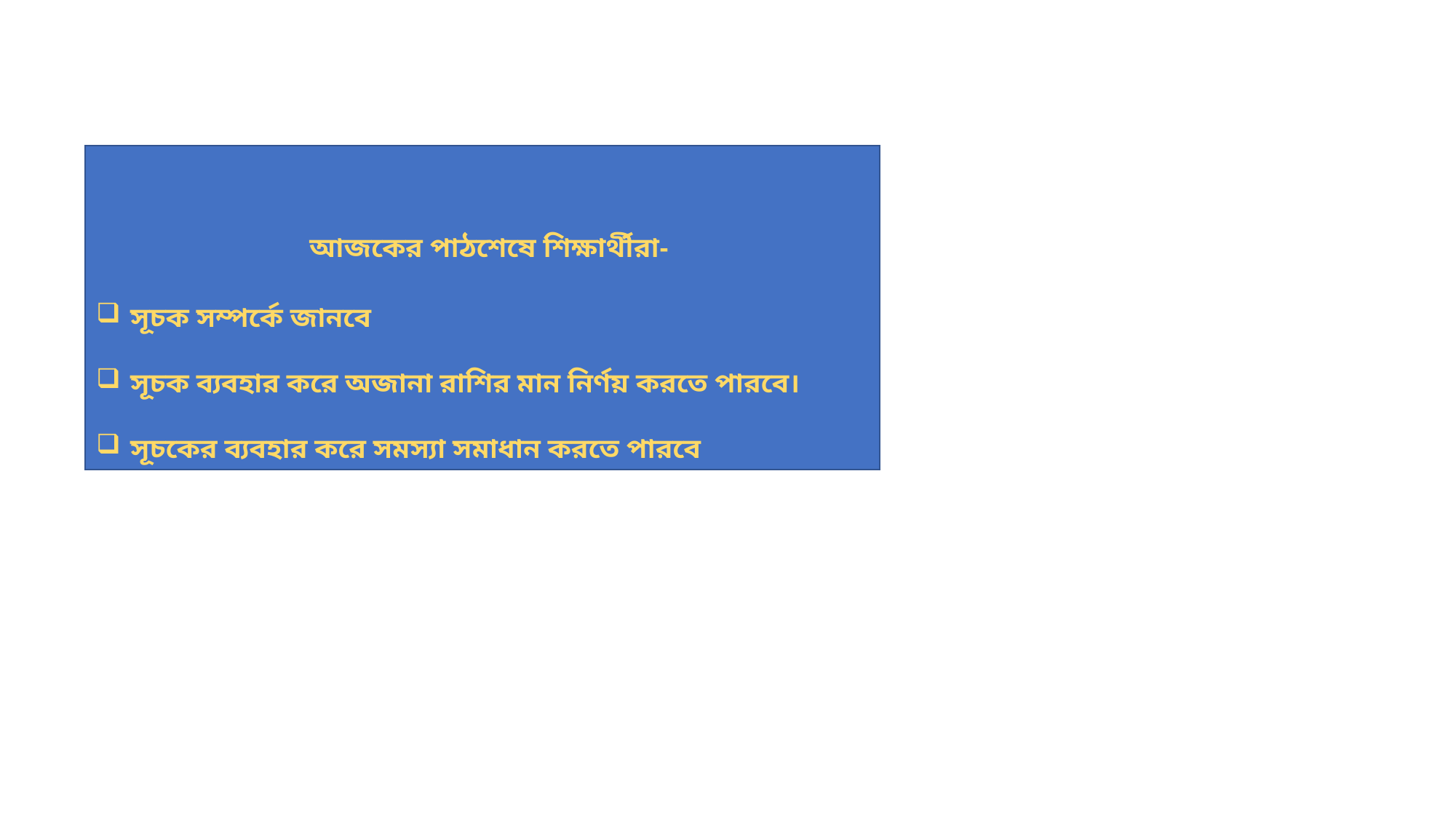

আজকের পাঠশেষে শিক্ষার্থীরা-
সূচক সম্পর্কে জানবে
সূচক ব্যবহার করে অজানা রাশির মান নির্ণয় করতে পারবে।
সূচকের ব্যবহার করে সমস্যা সমাধান করতে পারবে